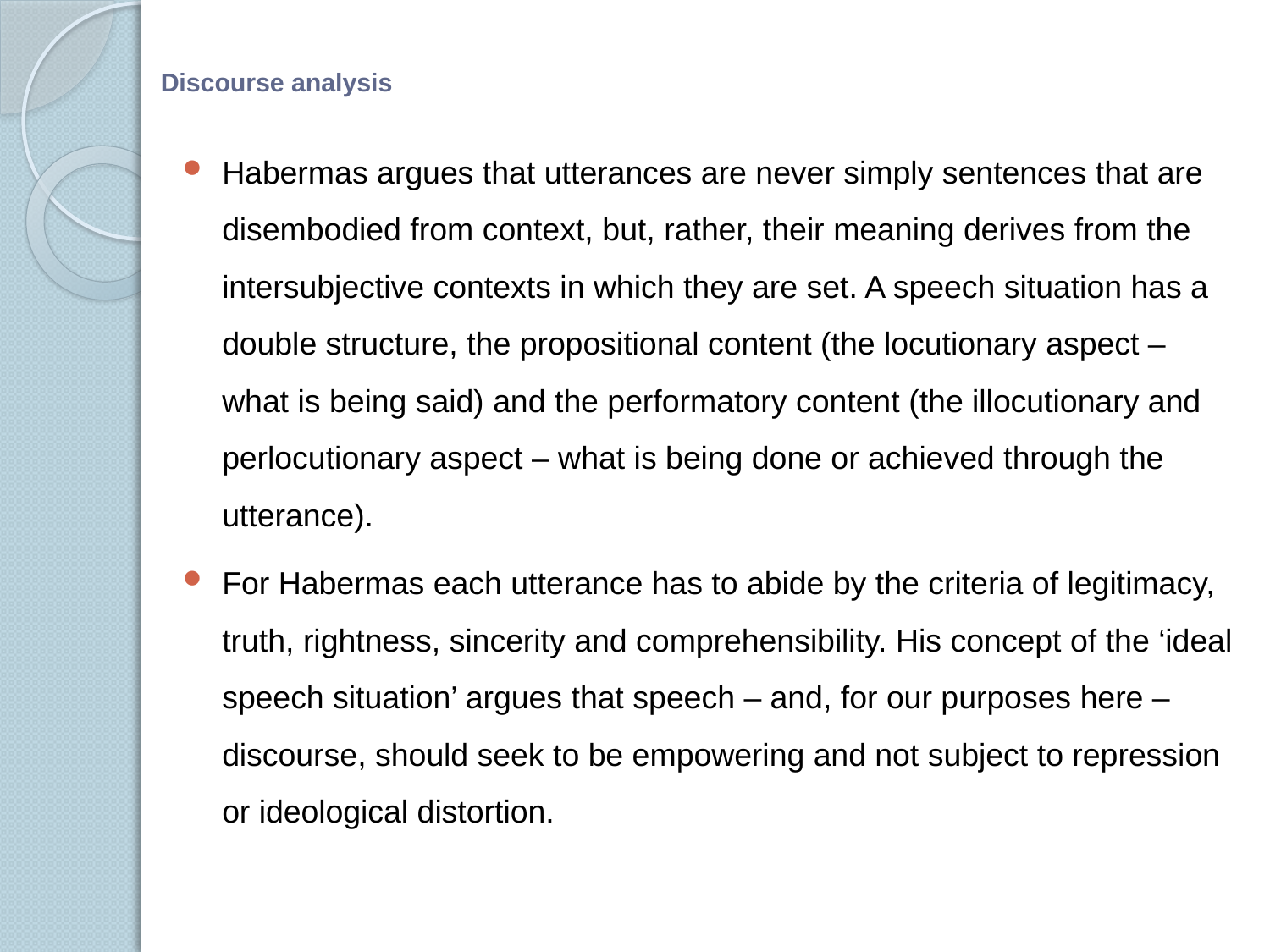

# Discourse analysis
Habermas argues that utterances are never simply sentences that are disembodied from context, but, rather, their meaning derives from the intersubjective contexts in which they are set. A speech situation has a double structure, the propositional content (the locutionary aspect – what is being said) and the performatory content (the illocutionary and perlocutionary aspect – what is being done or achieved through the utterance).
For Habermas each utterance has to abide by the criteria of legitimacy, truth, rightness, sincerity and comprehensibility. His concept of the ‘ideal speech situation’ argues that speech – and, for our purposes here – discourse, should seek to be empowering and not subject to repression or ideological distortion.